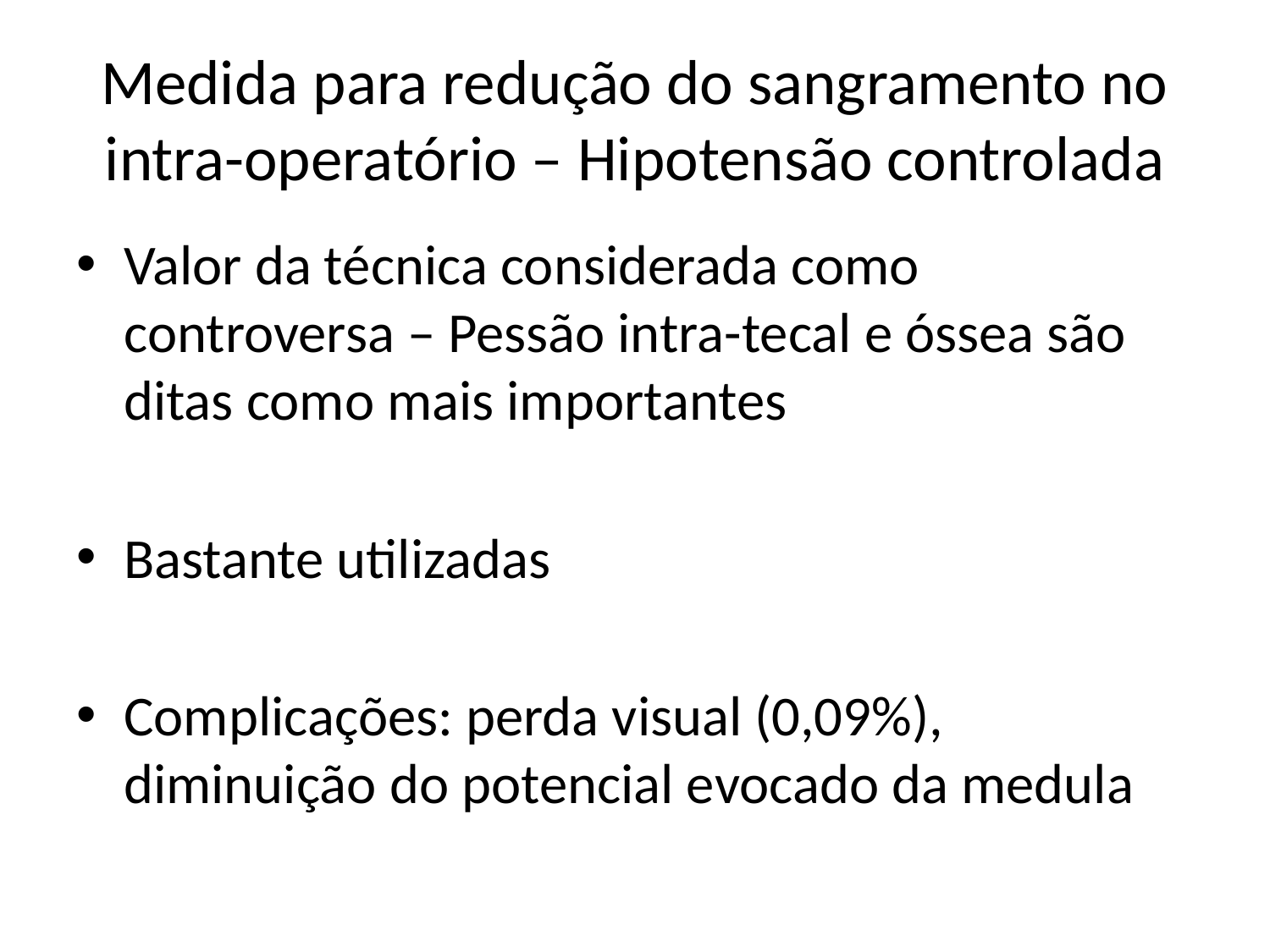

# Medida para redução do sangramento no intra-operatório – Hipotensão controlada
Valor da técnica considerada como controversa – Pessão intra-tecal e óssea são ditas como mais importantes

Bastante utilizadas

Complicações: perda visual (0,09%), diminuição do potencial evocado da medula